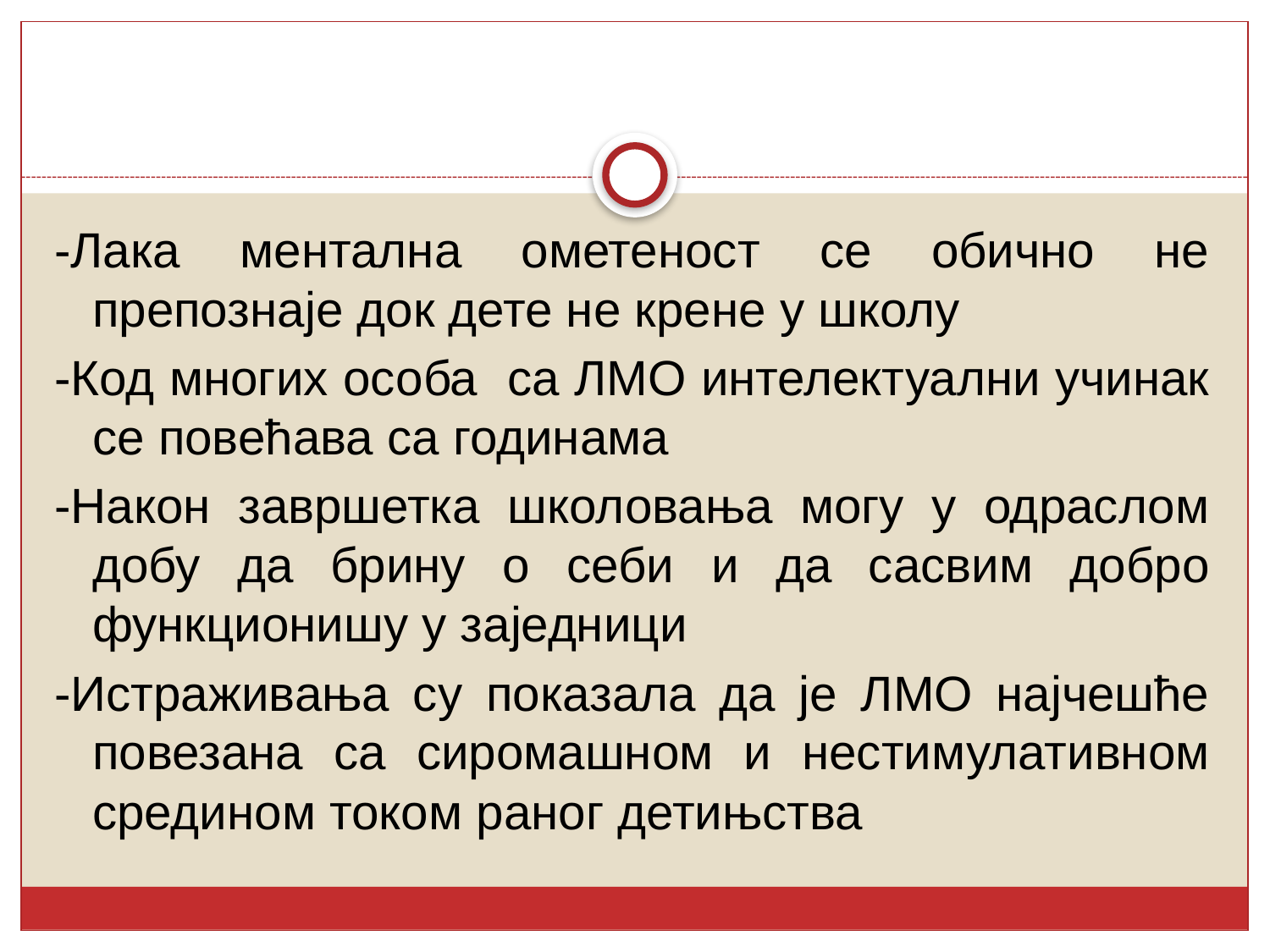

-Лака ментална ометеност се обично не препознаје док дете не крене у школу
-Код многих особа  са ЛМО интелектуални учинак се повећава са годинама
-Након завршетка школовања могу у одраслом добу да брину о себи и да сасвим добро функционишу у заједници
-Истраживања су показала да је ЛМО најчешће повезана са сиромашном и нестимулативном средином током раног детињства